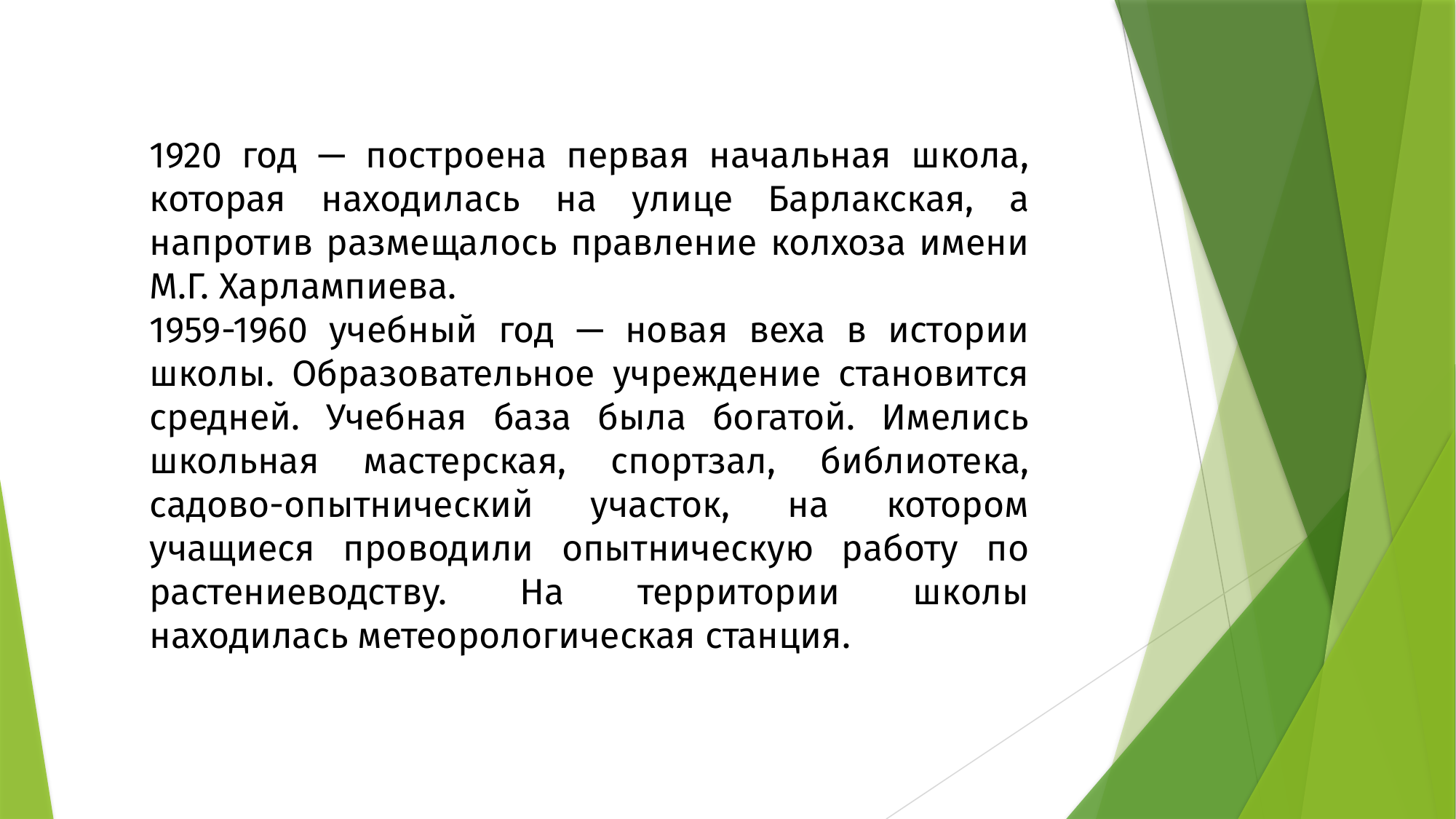

1920 год — построена первая начальная школа, которая находилась на улице Барлакская, а напротив размещалось правление колхоза имени М.Г. Харлампиева.
1959-1960 учебный год — новая веха в истории школы. Образовательное учреждение становится средней. Учебная база была богатой. Имелись школьная мастерская, спортзал, библиотека, садово-опытнический участок, на котором учащиеся проводили опытническую работу по растениеводству. На территории школы находилась метеорологическая станция.